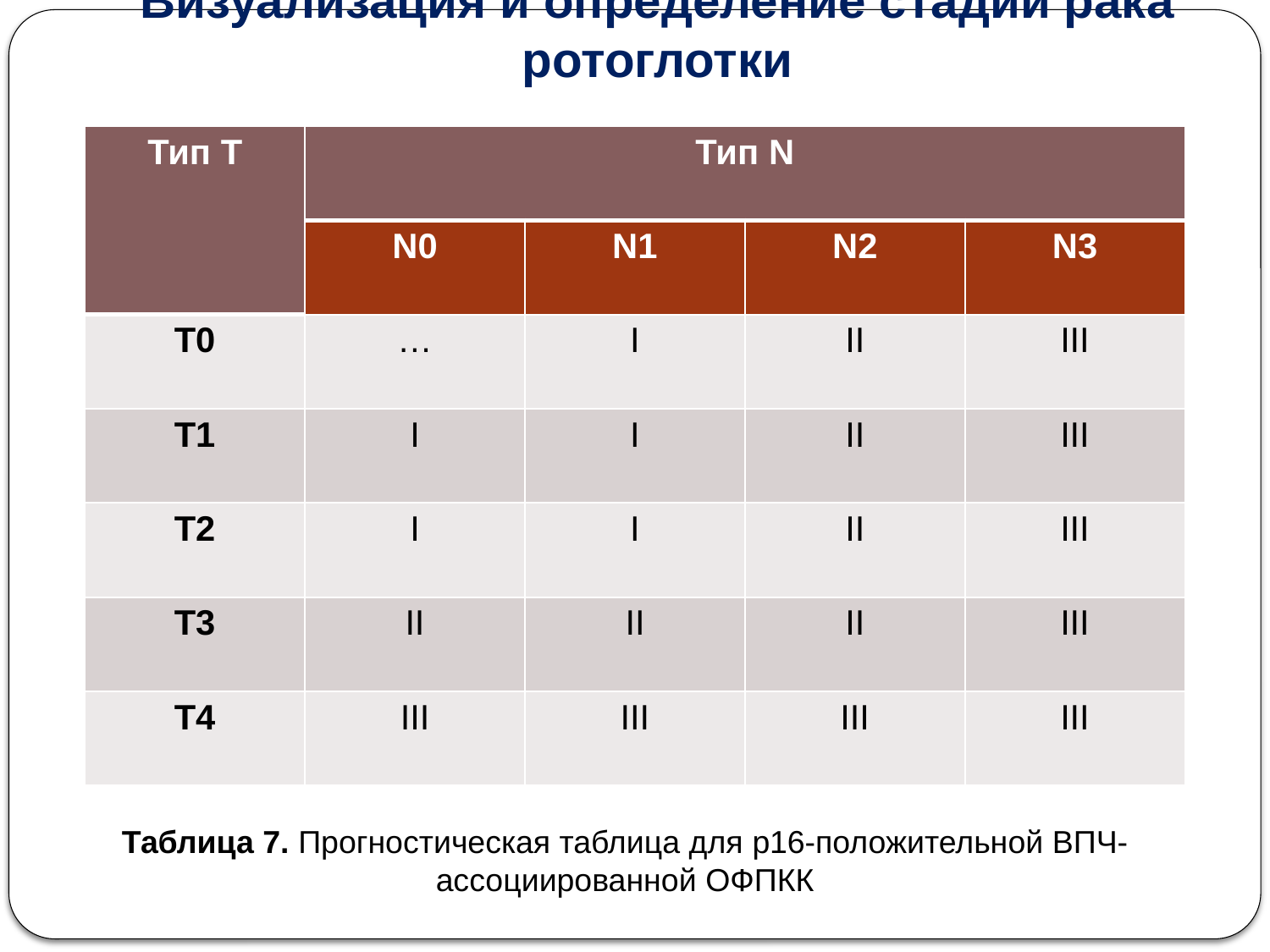

# Визуализация и определение стадии рака ротоглотки
| Тип T | Тип N |  |  |  |
| --- | --- | --- | --- | --- |
|  | N0 | N1 | N2 | N3 |
| T0 | … | I | II | III |
| T1 | I | I | II | III |
| T2 | I | I | II | III |
| T3 | II | II | II | III |
| T4 | III | III | III | III |
Таблица 7. Прогностическая таблица для p16-положительной ВПЧ-ассоциированной ОФПКК